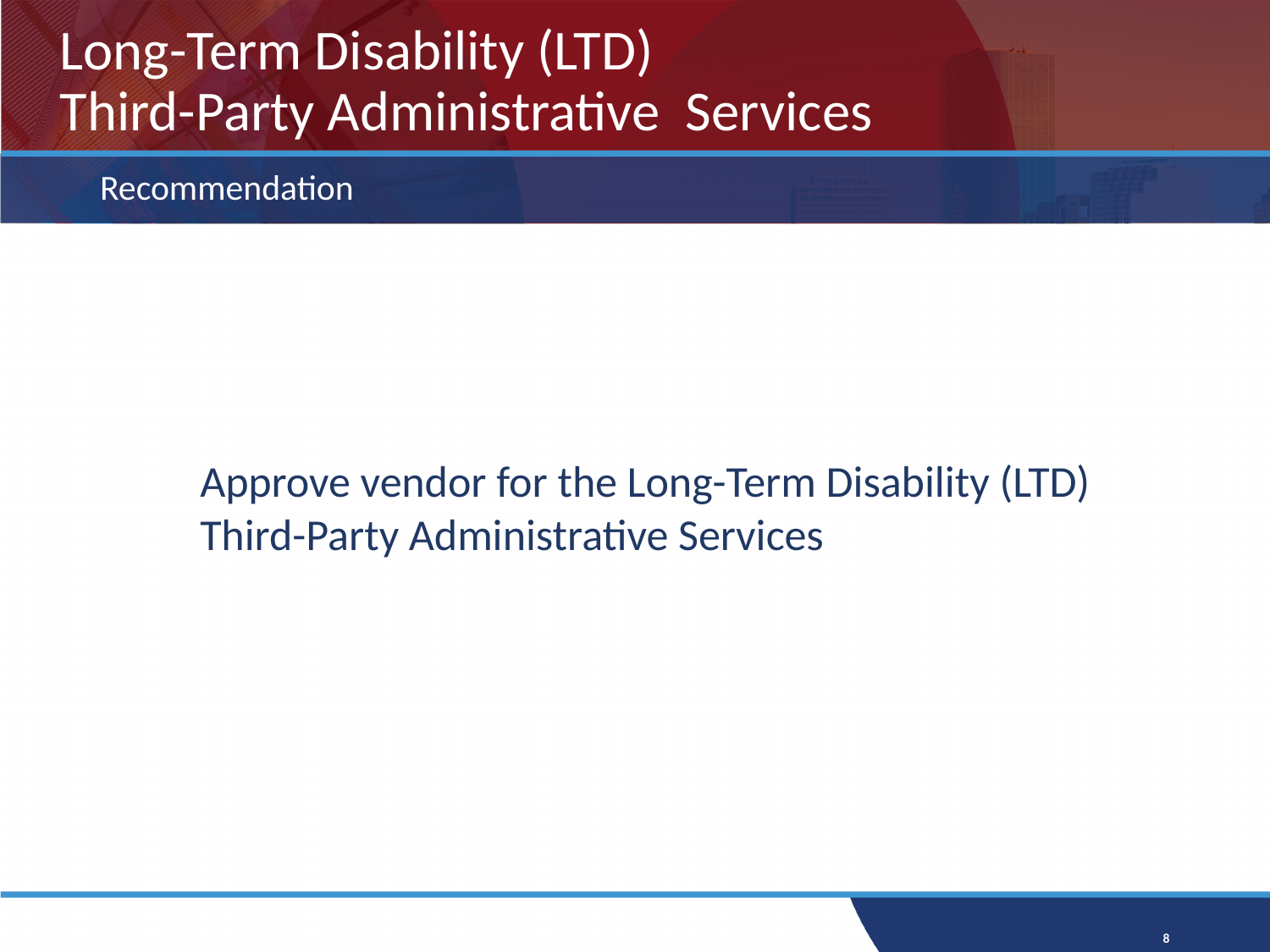

# Long-Term Disability (LTD) Third-Party Administrative  Services
Recommendation
Approve vendor for the Long-Term Disability (LTD)
Third-Party Administrative Services
8